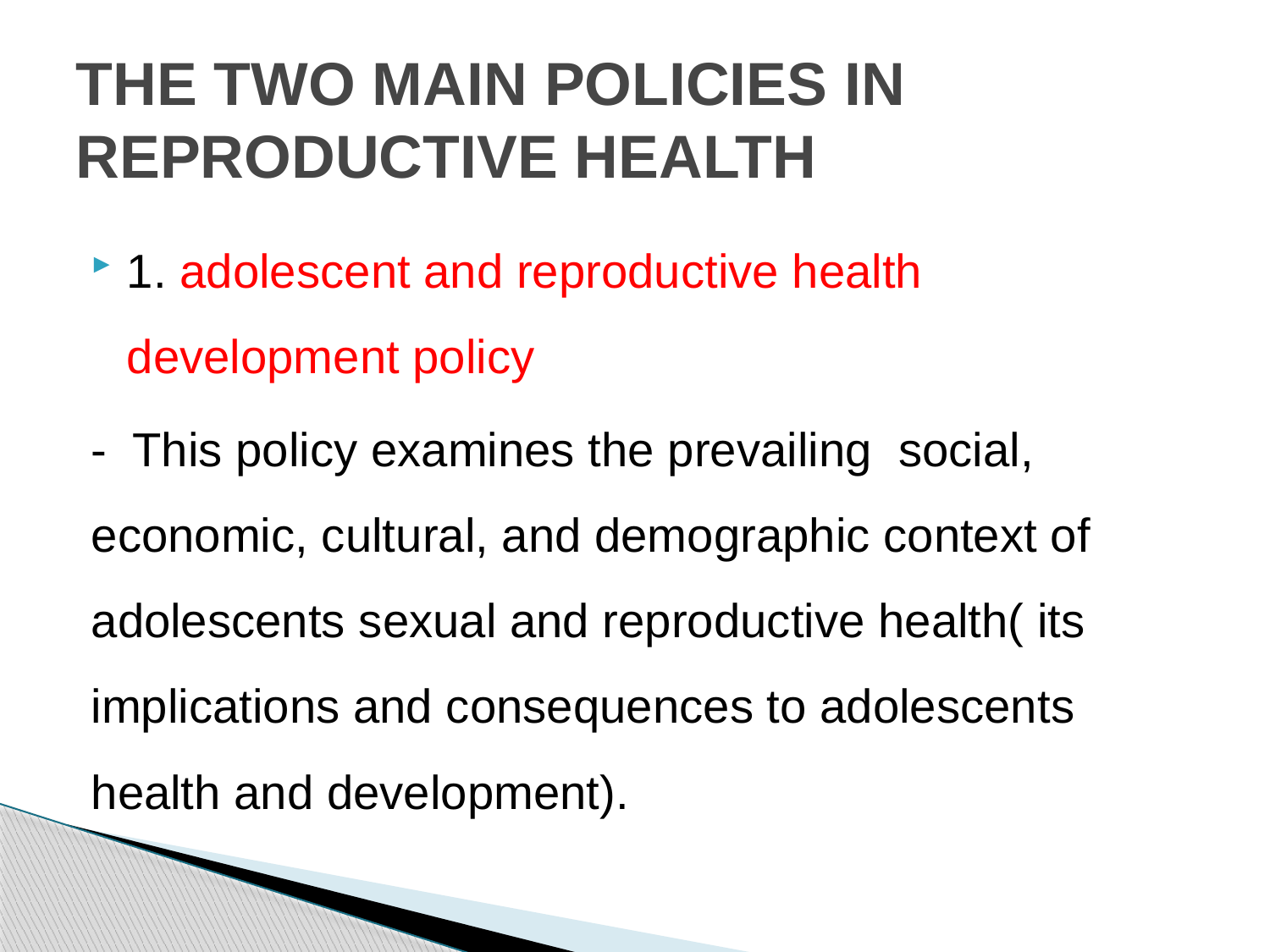

# THE TWO MAIN POLICIES IN REPRODUCTIVE HEALTH
1. adolescent and reproductive health development policy
-  This policy examines the prevailing  social, economic, cultural, and demographic context of adolescents sexual and reproductive health( its implications and consequences to adolescents health and development).